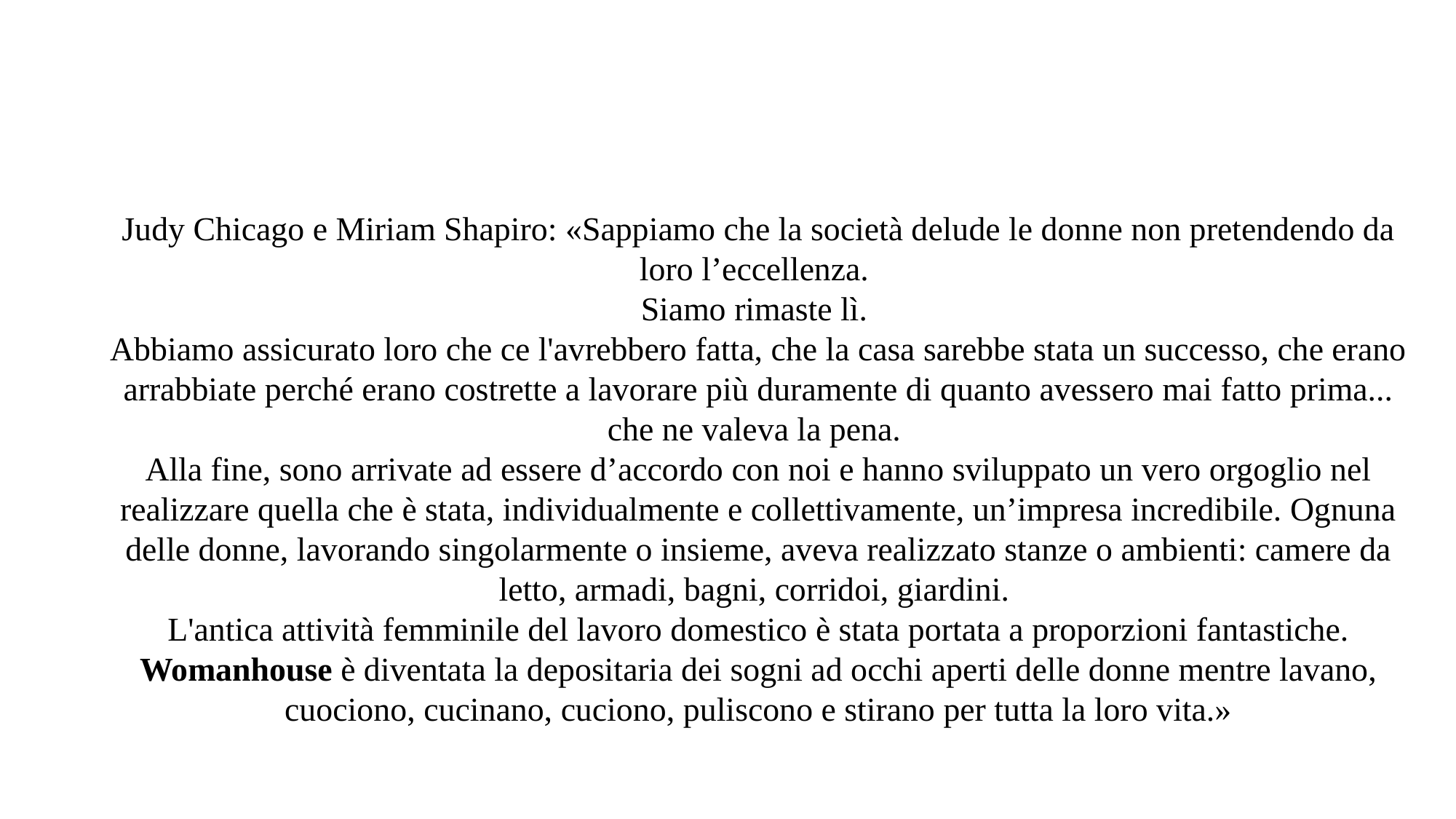

Judy Chicago e Miriam Shapiro: «Sappiamo che la società delude le donne non pretendendo da loro l’eccellenza.
Siamo rimaste lì.
Abbiamo assicurato loro che ce l'avrebbero fatta, che la casa sarebbe stata un successo, che erano arrabbiate perché erano costrette a lavorare più duramente di quanto avessero mai fatto prima... che ne valeva la pena.
Alla fine, sono arrivate ad essere d’accordo con noi e hanno sviluppato un vero orgoglio nel realizzare quella che è stata, individualmente e collettivamente, un’impresa incredibile. Ognuna delle donne, lavorando singolarmente o insieme, aveva realizzato stanze o ambienti: camere da letto, armadi, bagni, corridoi, giardini.
L'antica attività femminile del lavoro domestico è stata portata a proporzioni fantastiche. Womanhouse è diventata la depositaria dei sogni ad occhi aperti delle donne mentre lavano, cuociono, cucinano, cuciono, puliscono e stirano per tutta la loro vita.»